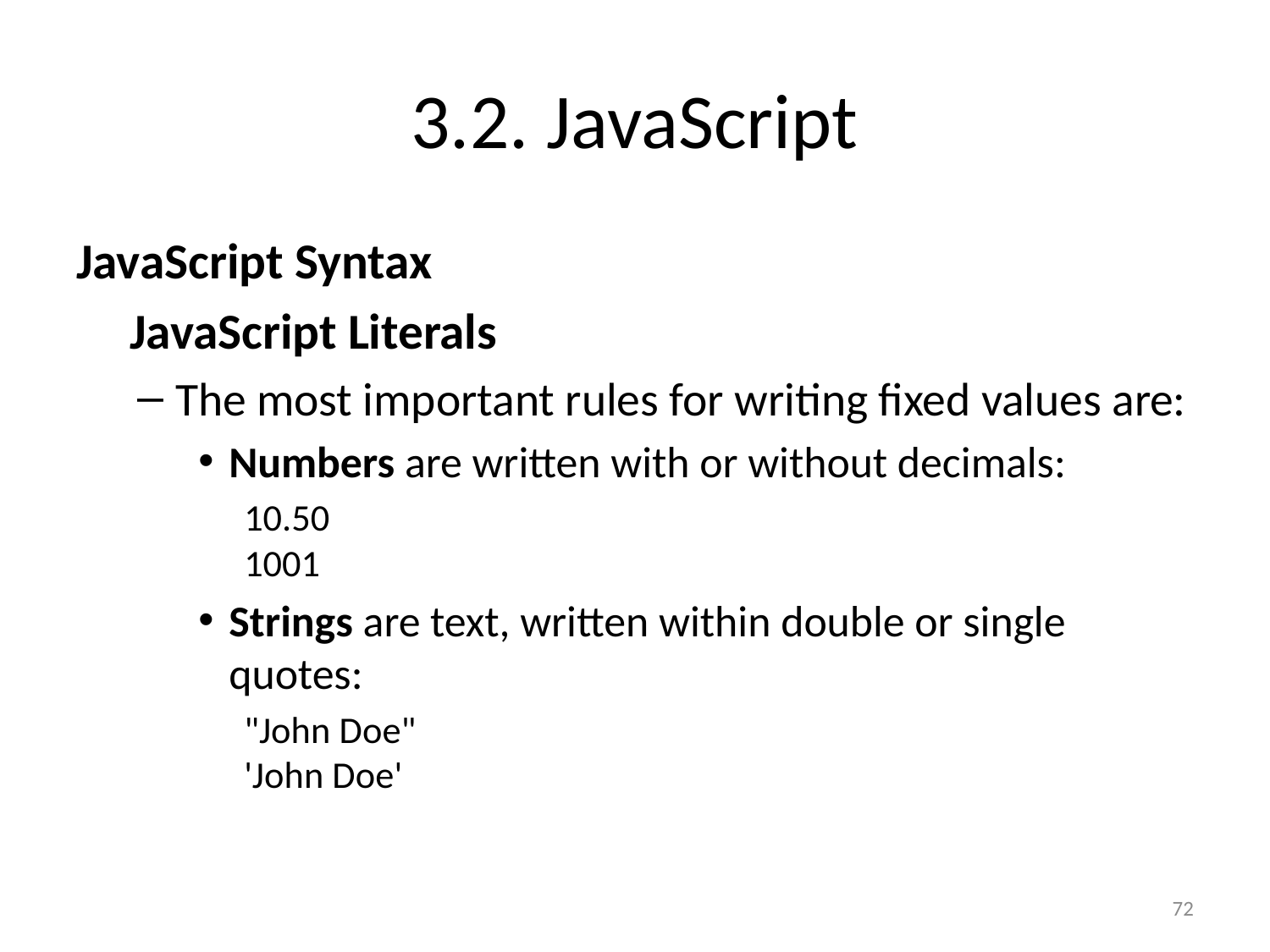

# 3.2. JavaScript
JavaScript Syntax
JavaScript Literals
The most important rules for writing fixed values are:
Numbers are written with or without decimals:
10.50
1001
Strings are text, written within double or single quotes:
"John Doe"
'John Doe'

72